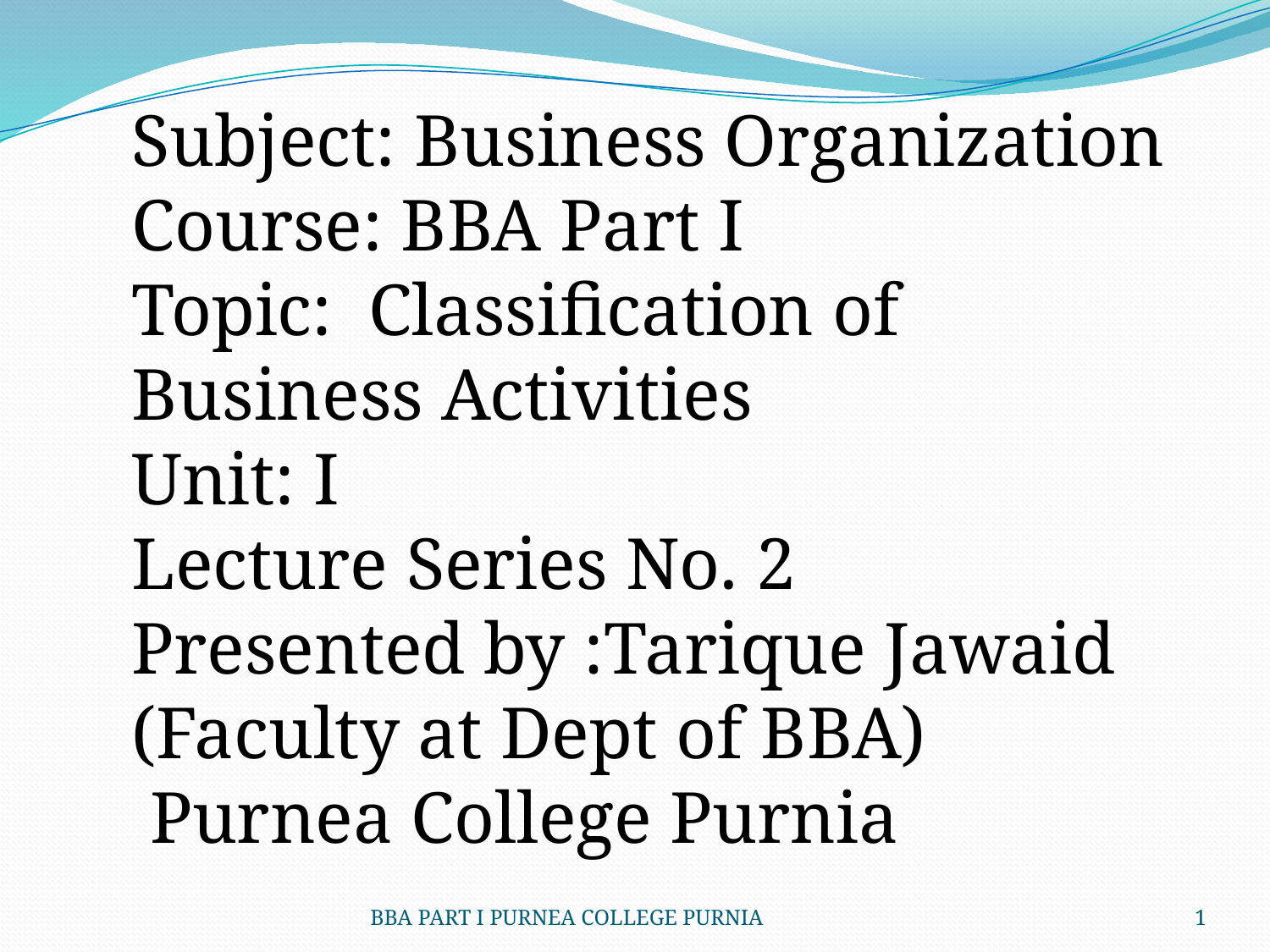

Subject: Business Organization
Course: BBA Part I
Topic:  Classification of Business Activities
Unit: I
Lecture Series No. 2
Presented by :Tarique Jawaid  (Faculty at Dept of BBA)
 Purnea College Purnia
BBA PART I PURNEA COLLEGE PURNIA
1